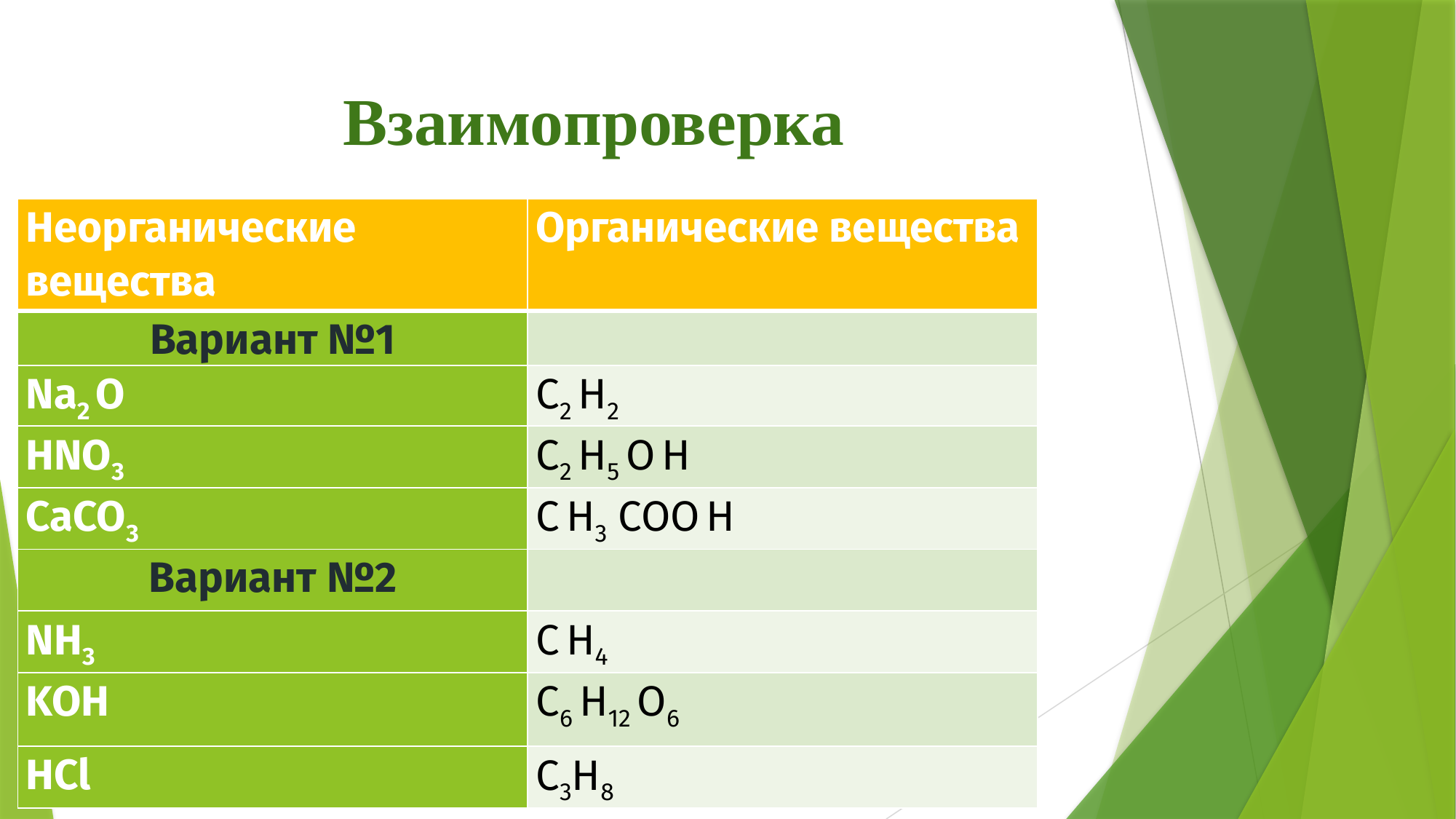

# Взаимопроверка
| Неорганические вещества | Органические вещества |
| --- | --- |
| Вариант №1 |  |
| Na2 O | C2 H2 |
| HNO3 | C2 H5 O H |
| CaCO3 | C H3 COO H |
| Вариант №2 |  |
| NH3 | C H4 |
| KOH | C6 H12 O6 |
| HCl | C3H8 |